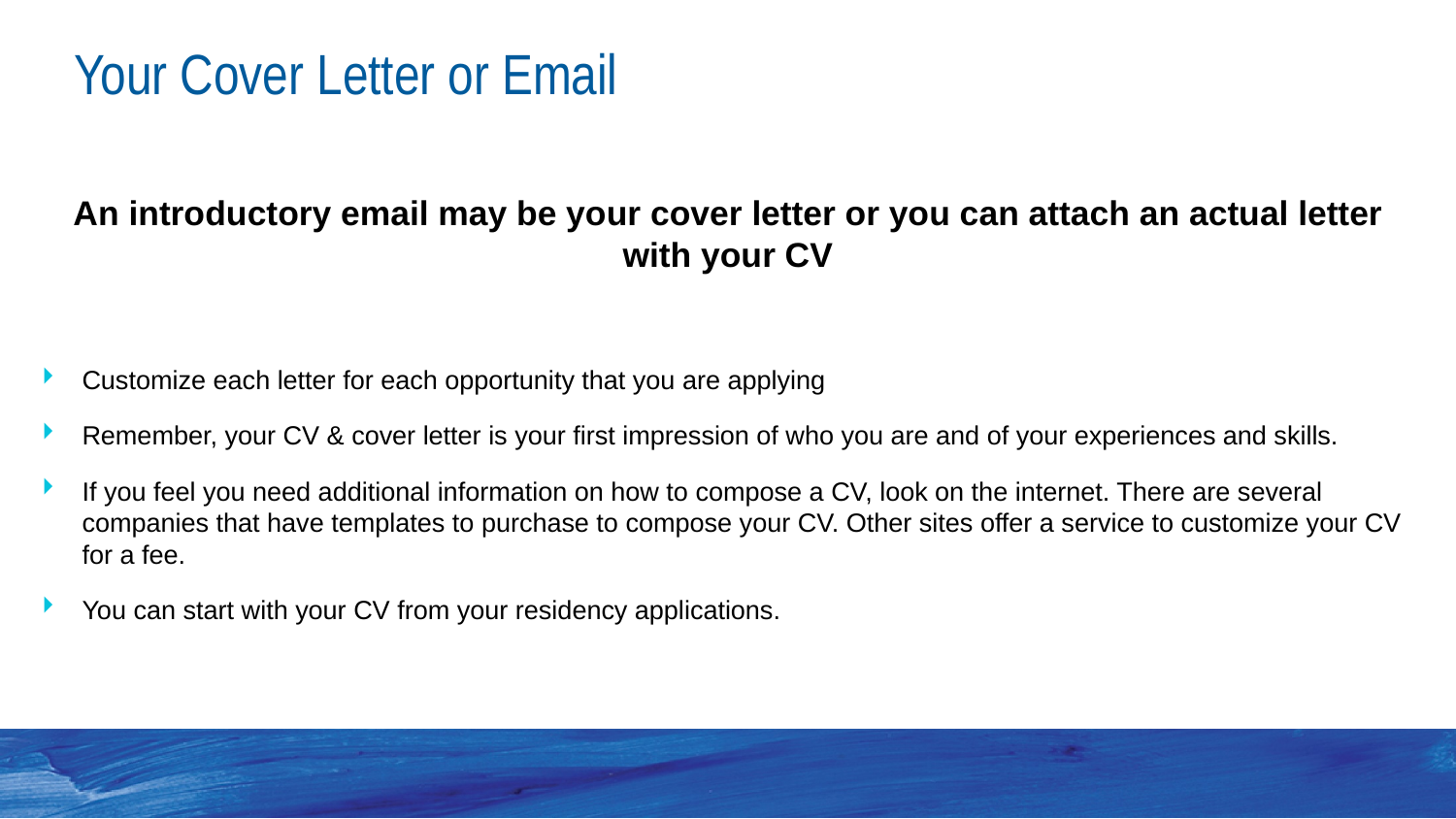

# Your Cover Letter or Email
An introductory email may be your cover letter or you can attach an actual letter with your CV

Customize each letter for each opportunity that you are applying
Remember, your CV & cover letter is your first impression of who you are and of your experiences and skills.
If you feel you need additional information on how to compose a CV, look on the internet. There are several companies that have templates to purchase to compose your CV. Other sites offer a service to customize your CV for a fee.
You can start with your CV from your residency applications.